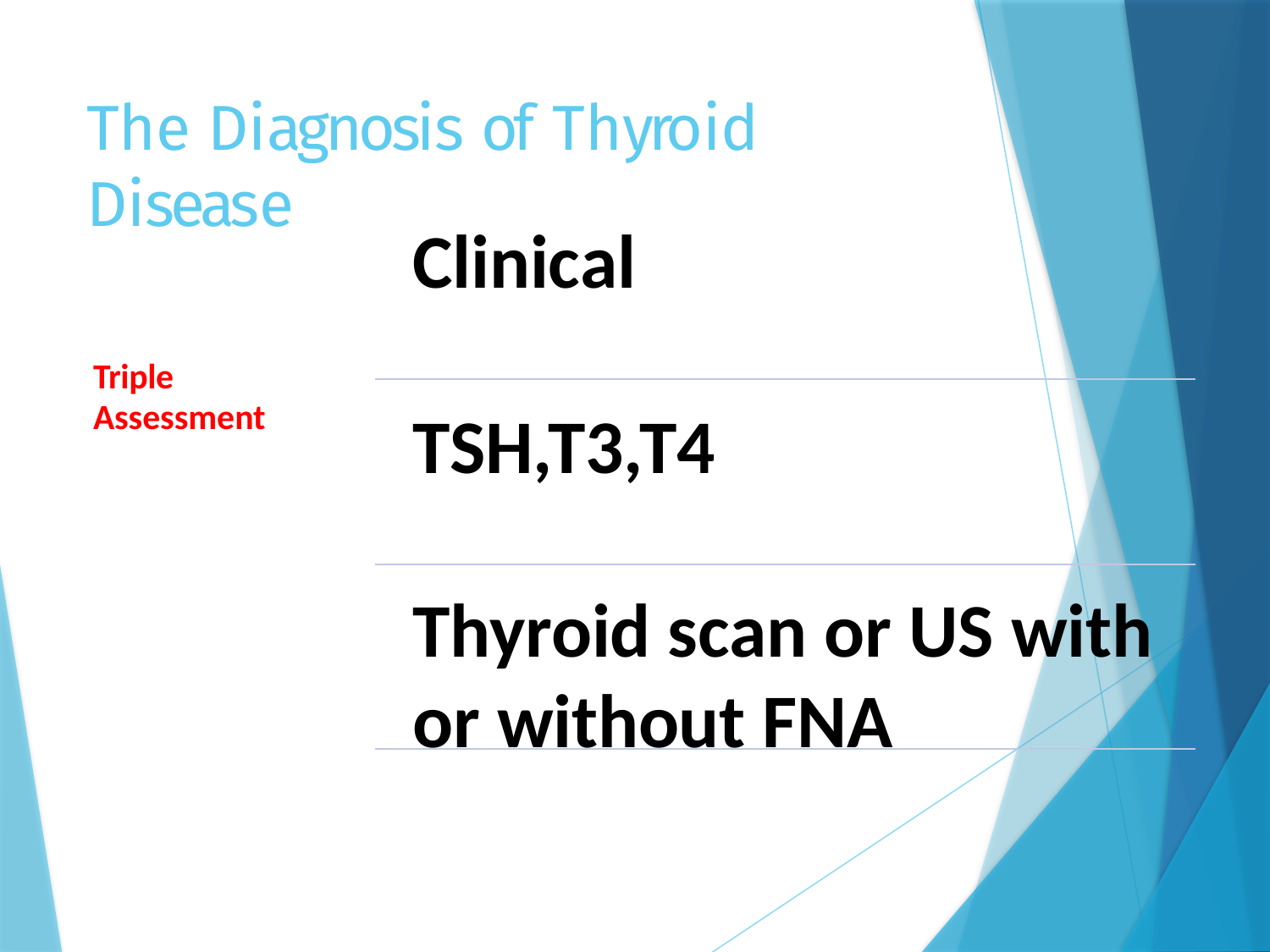

# The Diagnosis of Thyroid Disease
Clinical
Triple
Assessment

TSH,T3,T4

Thyroid scan or US with or without FNA